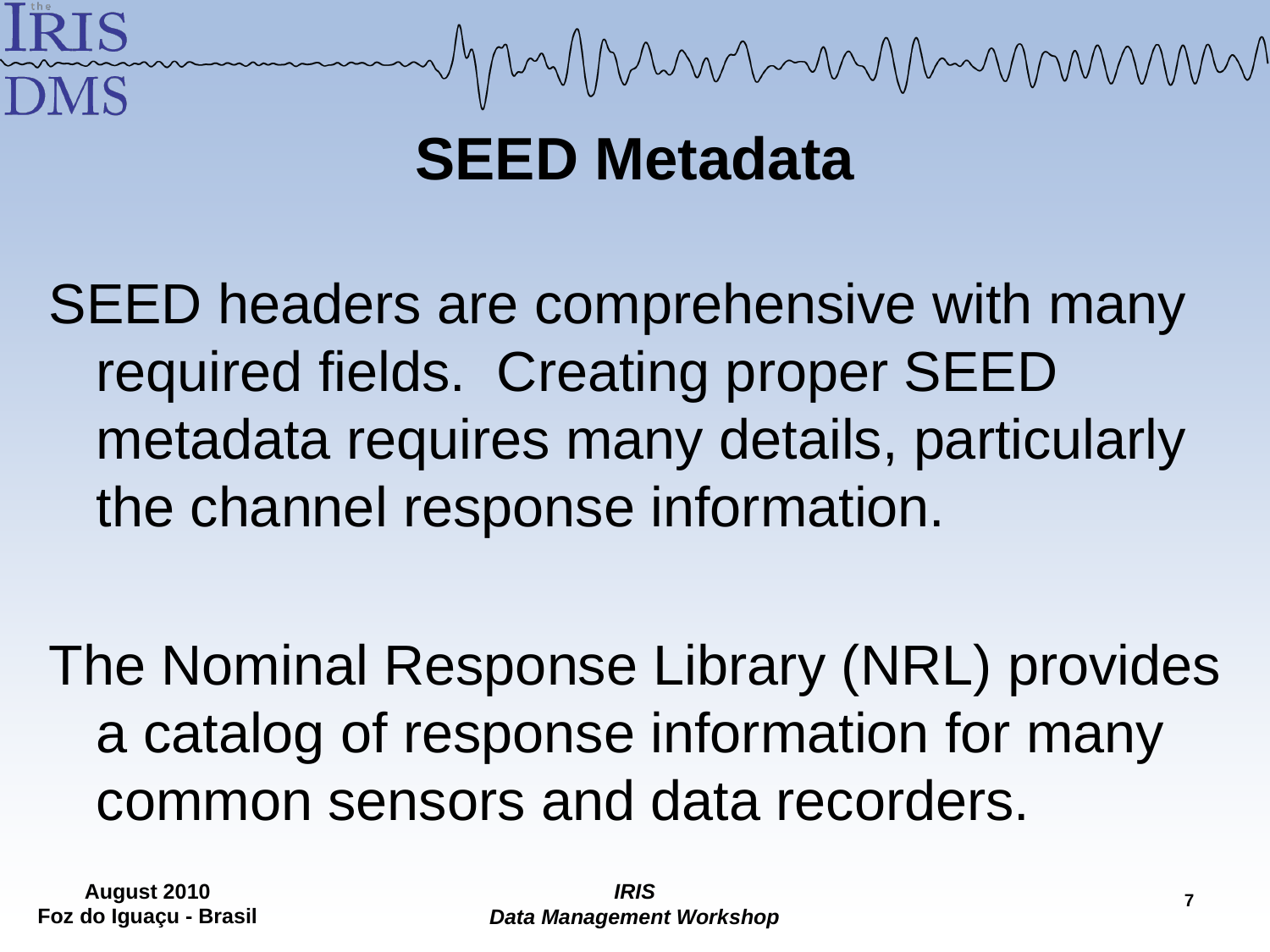

# SEED Metadata
SEED headers are comprehensive with many required fields.  Creating proper SEED metadata requires many details, particularly the channel response information.

The Nominal Response Library (NRL) provides a catalog of response information for many common sensors and data recorders.

7